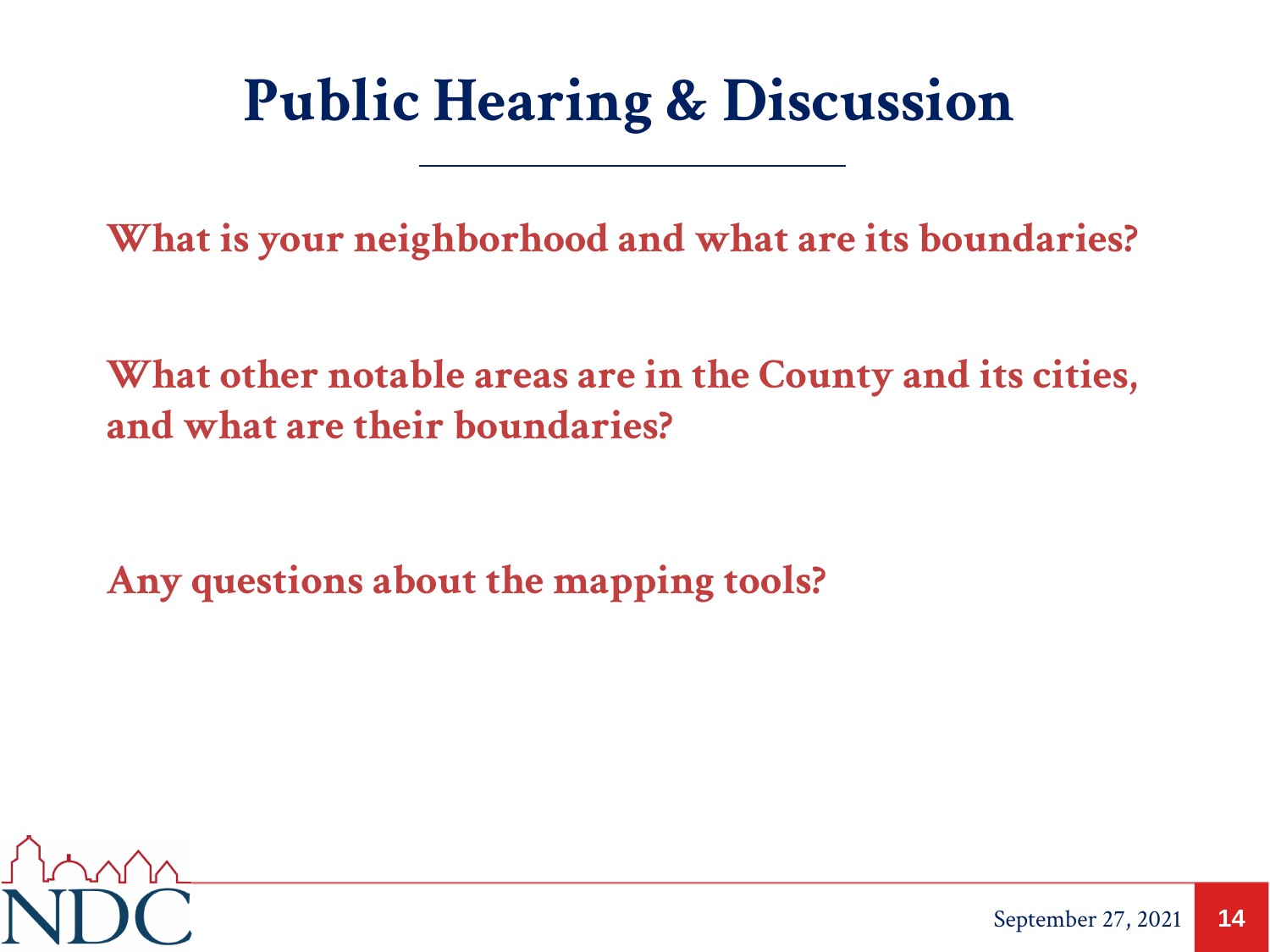

# Public Hearing & Discussion
What is your neighborhood and what are its boundaries?

What other notable areas are in the County and its cities, and what are their boundaries?

Any questions about the mapping tools?

14
September 27, 2021